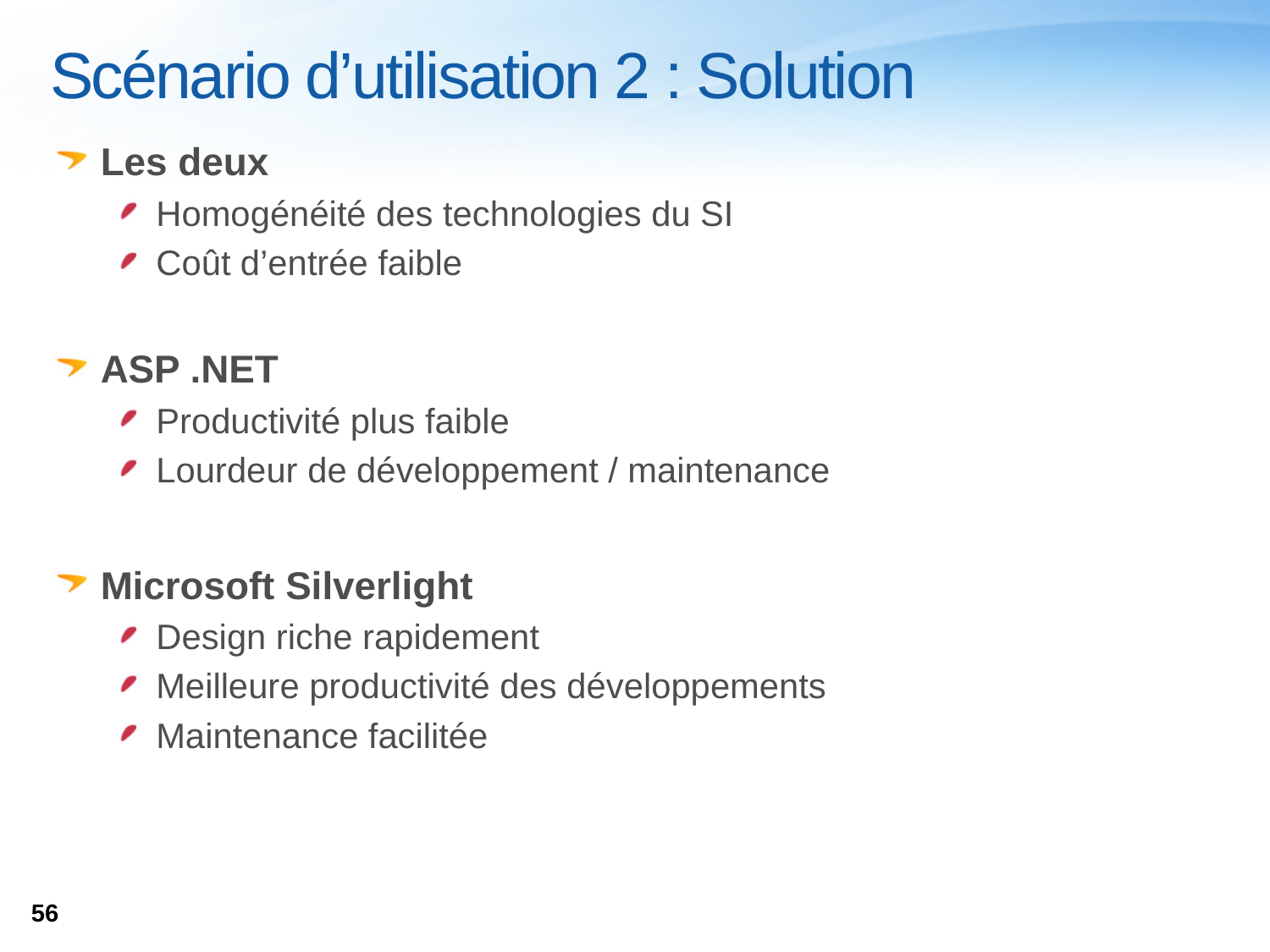

Scénario d’utilisation 2 : Solution
Les deux
Homogénéité des technologies du SI
Coût d’entrée faible

ASP .NET
Productivité plus faible
Lourdeur de développement / maintenance

Microsoft Silverlight
Design riche rapidement
Meilleure productivité des développements
Maintenance facilitée
56